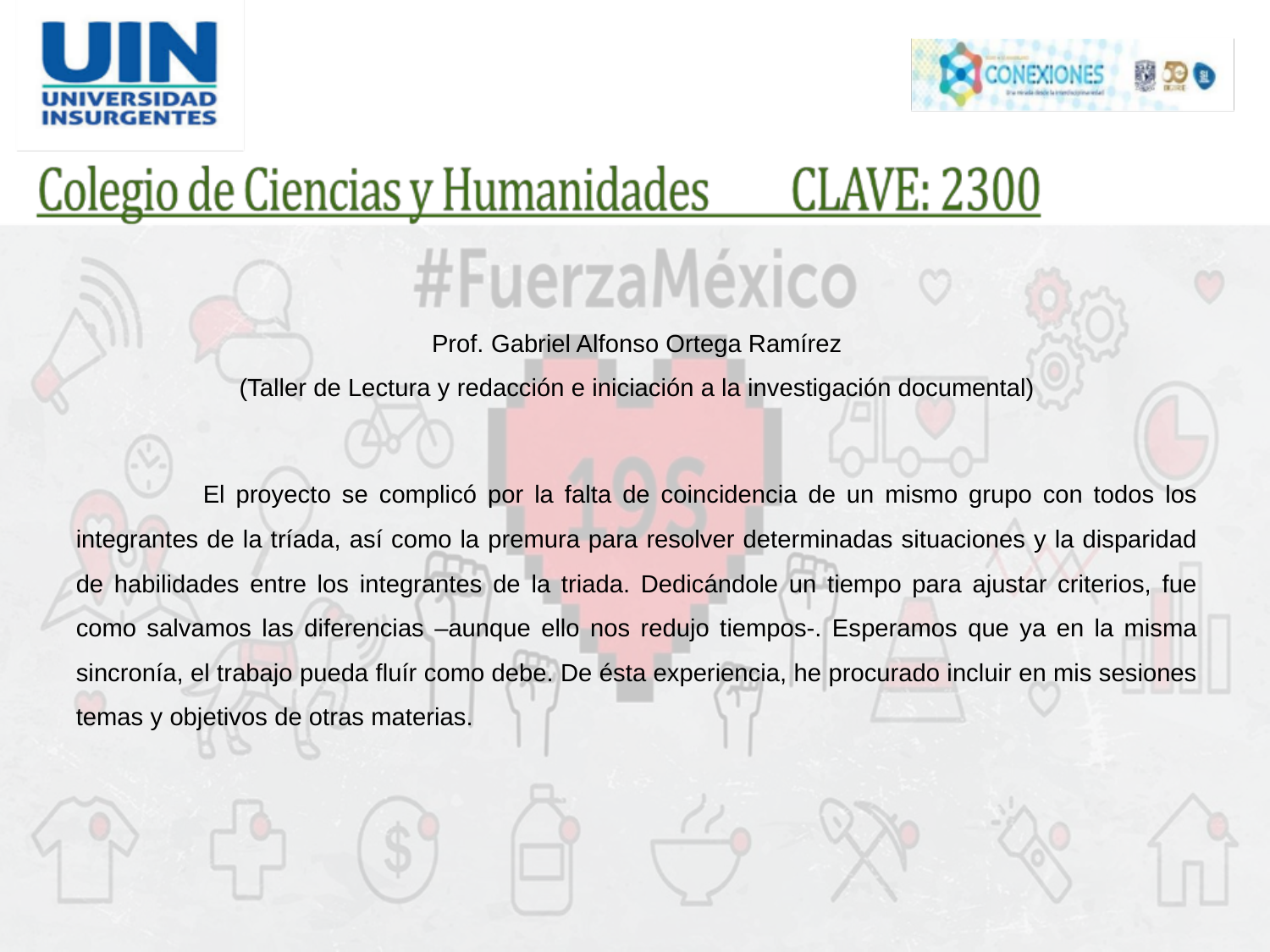

Prof. Gabriel Alfonso Ortega Ramírez
(Taller de Lectura y redacción e iniciación a la investigación documental)

	El proyecto se complicó por la falta de coincidencia de un mismo grupo con todos los integrantes de la tríada, así como la premura para resolver determinadas situaciones y la disparidad de habilidades entre los integrantes de la triada. Dedicándole un tiempo para ajustar criterios, fue como salvamos las diferencias –aunque ello nos redujo tiempos-. Esperamos que ya en la misma sincronía, el trabajo pueda fluír como debe. De ésta experiencia, he procurado incluir en mis sesiones temas y objetivos de otras materias.